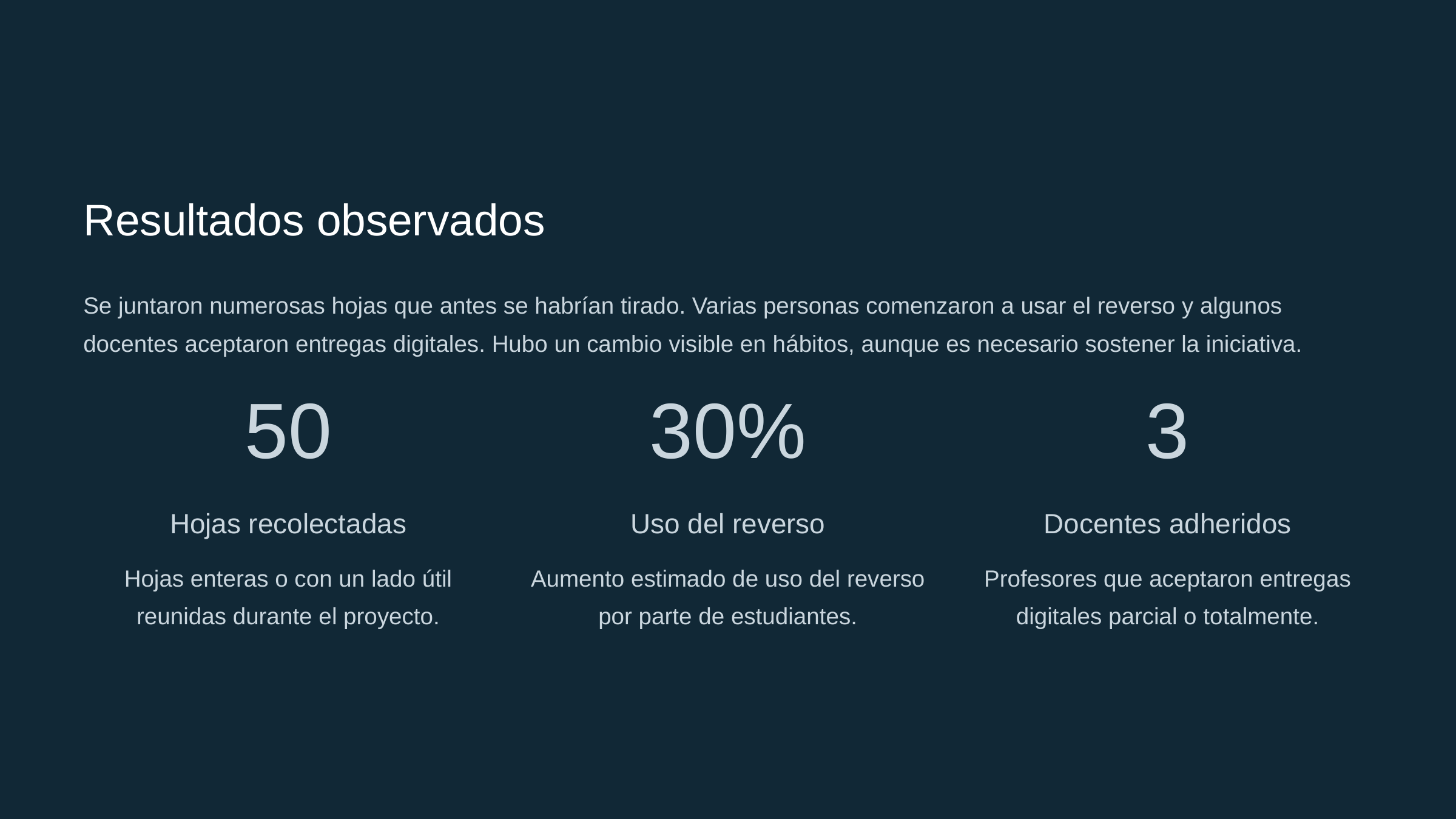

Resultados observados
Se juntaron numerosas hojas que antes se habrían tirado. Varias personas comenzaron a usar el reverso y algunos docentes aceptaron entregas digitales. Hubo un cambio visible en hábitos, aunque es necesario sostener la iniciativa.
50
30%
3
Hojas recolectadas
Uso del reverso
Docentes adheridos
Hojas enteras o con un lado útil reunidas durante el proyecto.
Aumento estimado de uso del reverso por parte de estudiantes.
Profesores que aceptaron entregas digitales parcial o totalmente.